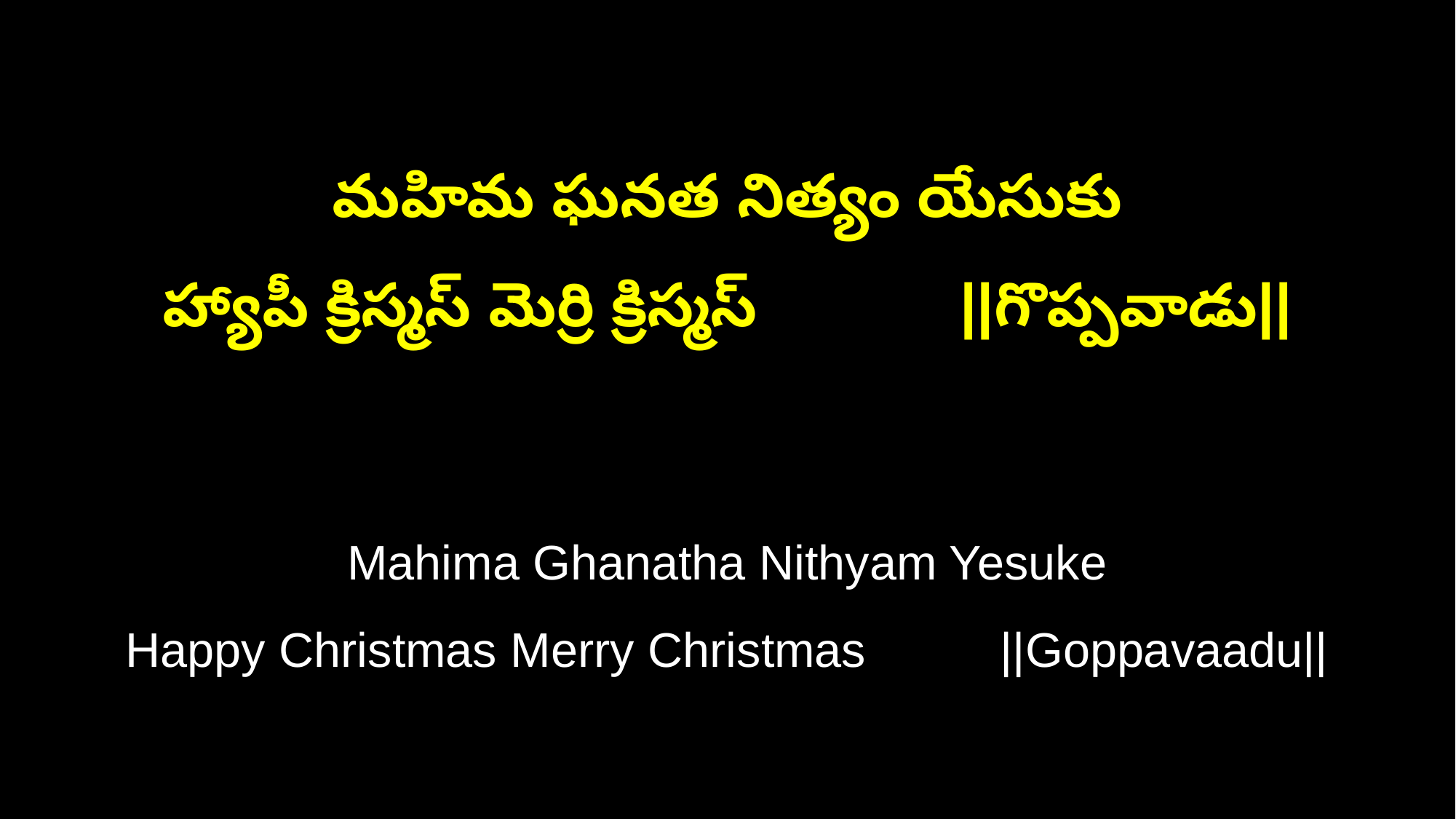

మహిమ ఘనత నిత్యం యేసుకు
హ్యాపీ క్రిస్మస్ మెర్రి క్రిస్మస్            ||గొప్పవాడు||
Mahima Ghanatha Nithyam Yesuke
Happy Christmas Merry Christmas          ||Goppavaadu||